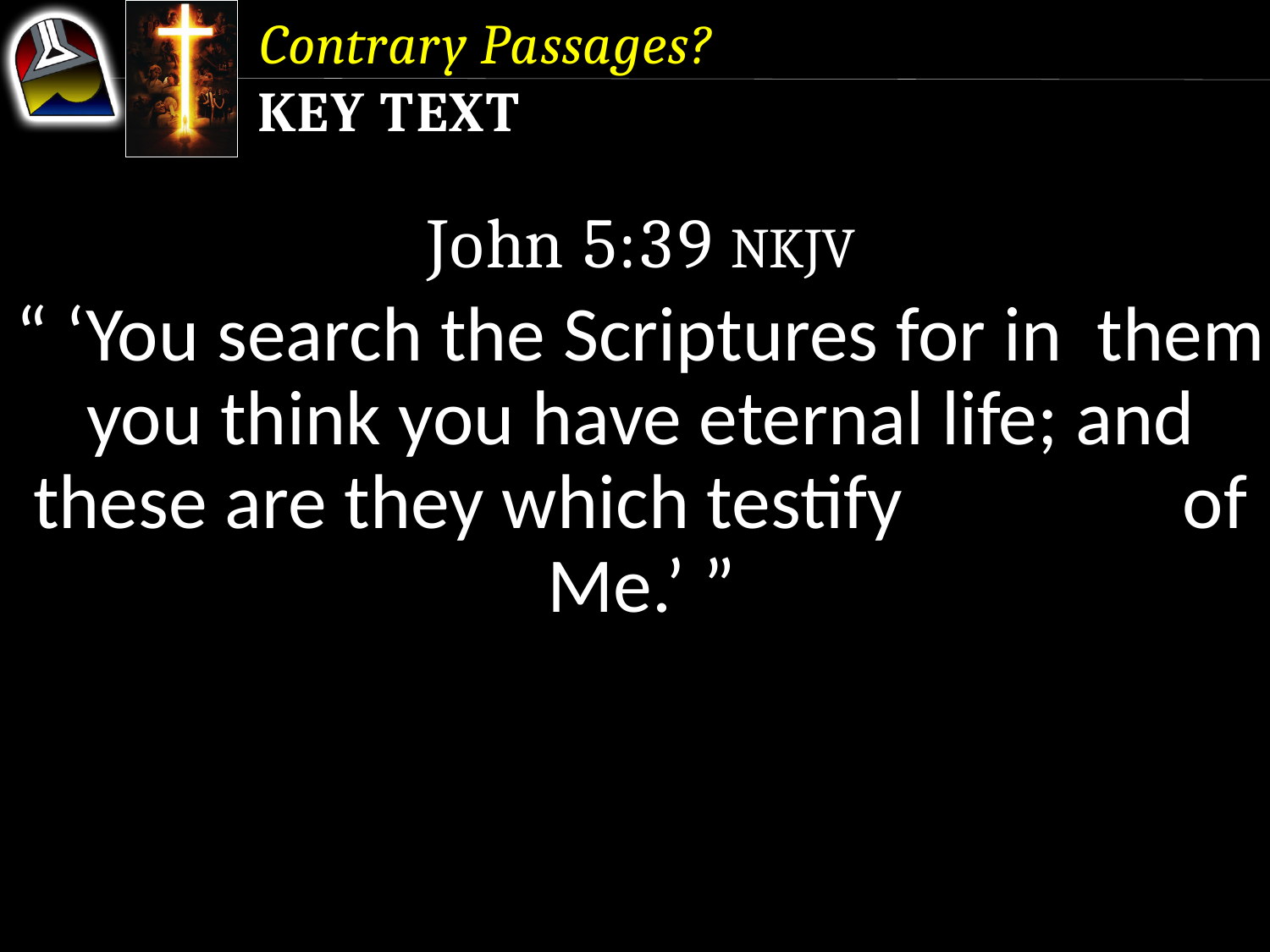

Contrary Passages?
Key Text
John 5:39 NKJV
“ ‘You search the Scriptures for in  them you think you have eternal life; and these are they which testify                of Me.’ ”